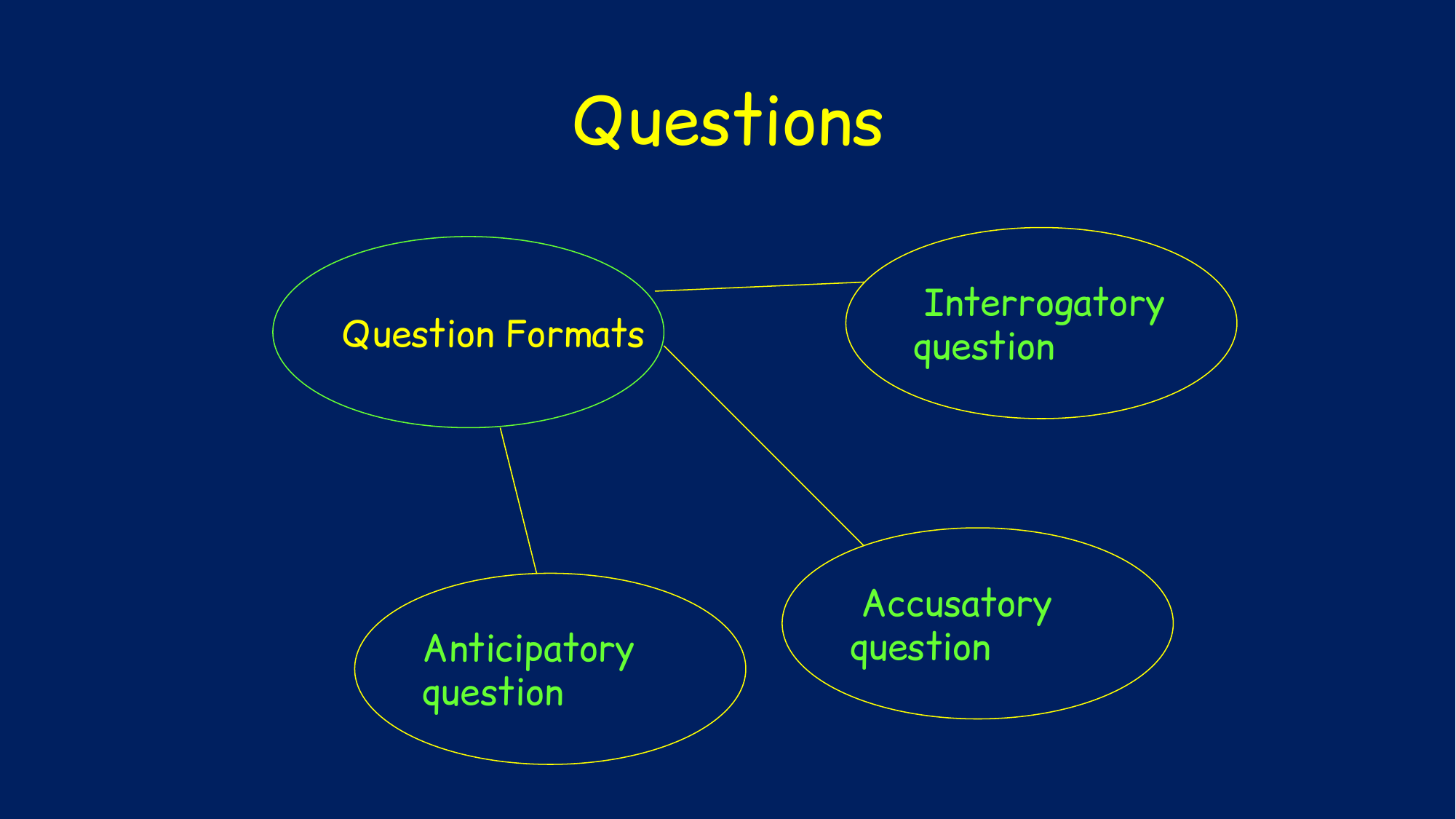

# Questions
 Interrogatory
question
Question Formats

 Accusatory
question
Anticipatory
question